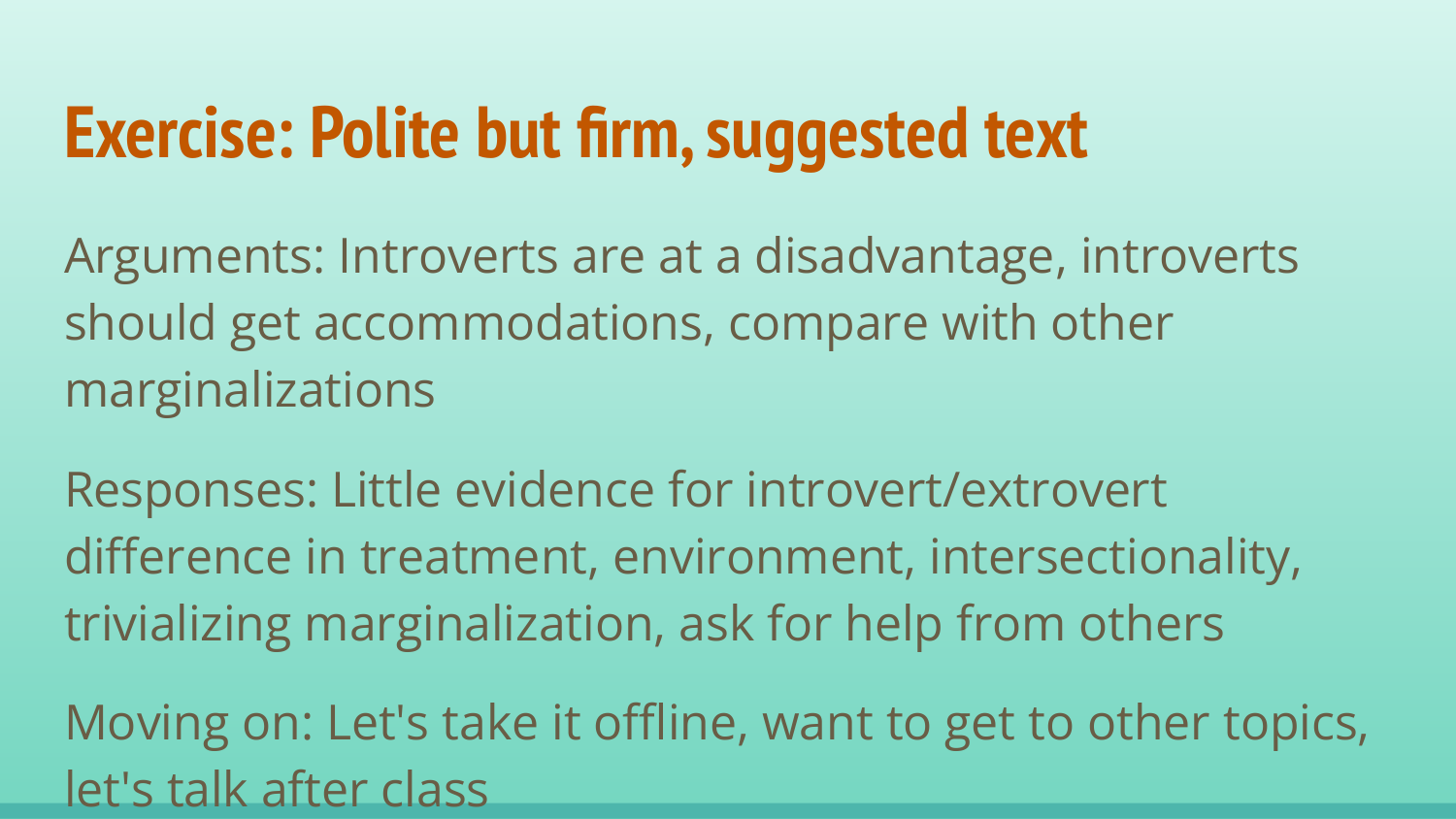

# Exercise: Polite but firm, suggested text
Arguments: Introverts are at a disadvantage, introverts should get accommodations, compare with other marginalizations
Responses: Little evidence for introvert/extrovert difference in treatment, environment, intersectionality, trivializing marginalization, ask for help from others
Moving on: Let's take it offline, want to get to other topics, let's talk after class